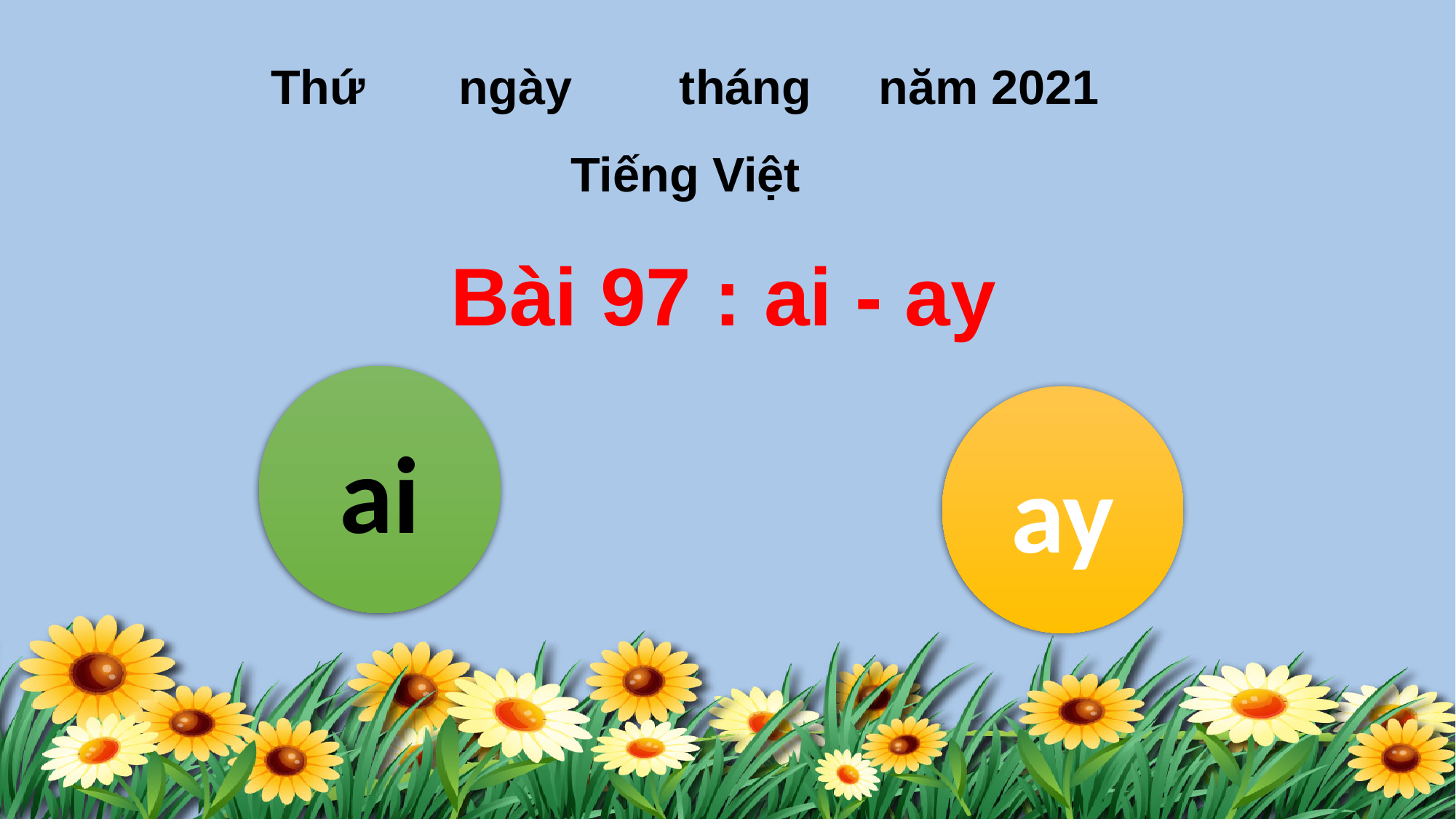

Thứ       ngày        tháng     năm 2021
Tiếng Việt
Bài 97 : ai - ay
ai
ay